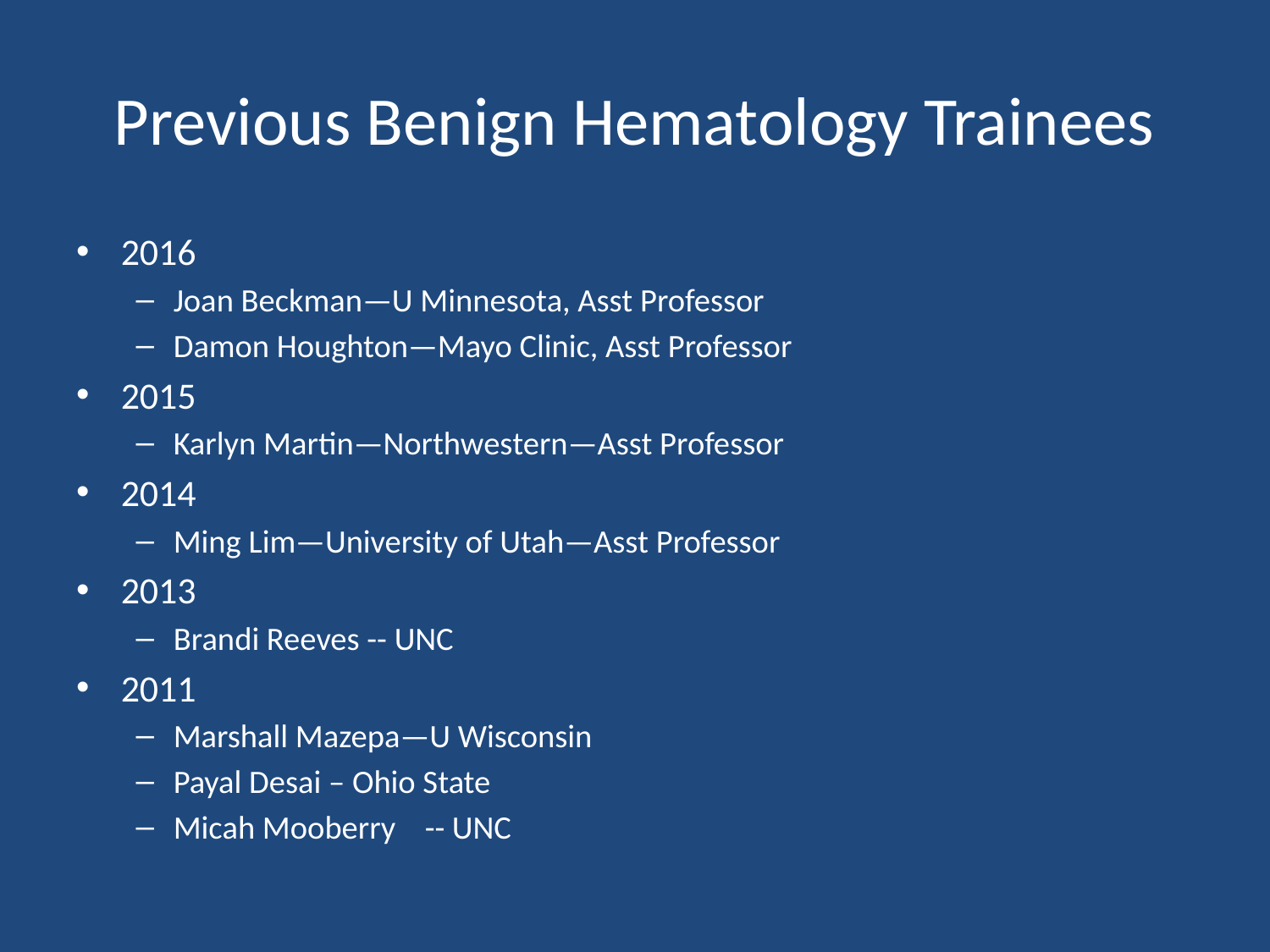

# Previous Benign Hematology Trainees
2016
Joan Beckman—U Minnesota, Asst Professor
Damon Houghton—Mayo Clinic, Asst Professor
2015
Karlyn Martin—Northwestern—Asst Professor
2014
Ming Lim—University of Utah—Asst Professor
2013
Brandi Reeves -- UNC
2011
Marshall Mazepa—U Wisconsin
Payal Desai – Ohio State
Micah Mooberry	-- UNC